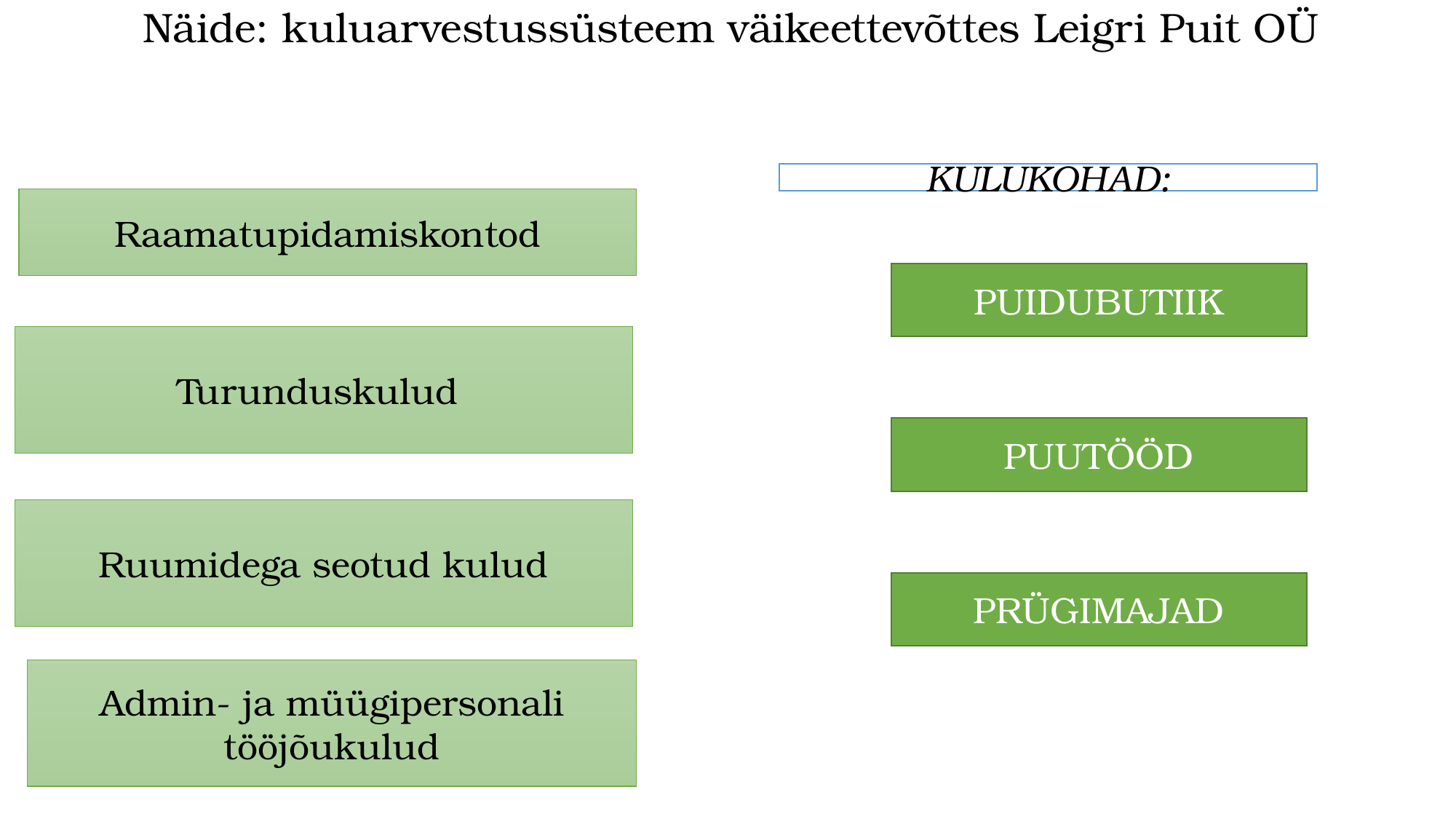

# Näide: kuluarvestussüsteem väikeettevõttes Leigri Puit OÜ
KULUKOHAD:
Raamatupidamiskontod
PUIDUBUTIIK
Turunduskulud
PUUTÖÖD
Ruumidega seotud kulud
PRÜGIMAJAD
Admin- ja müügipersonali tööjõukulud